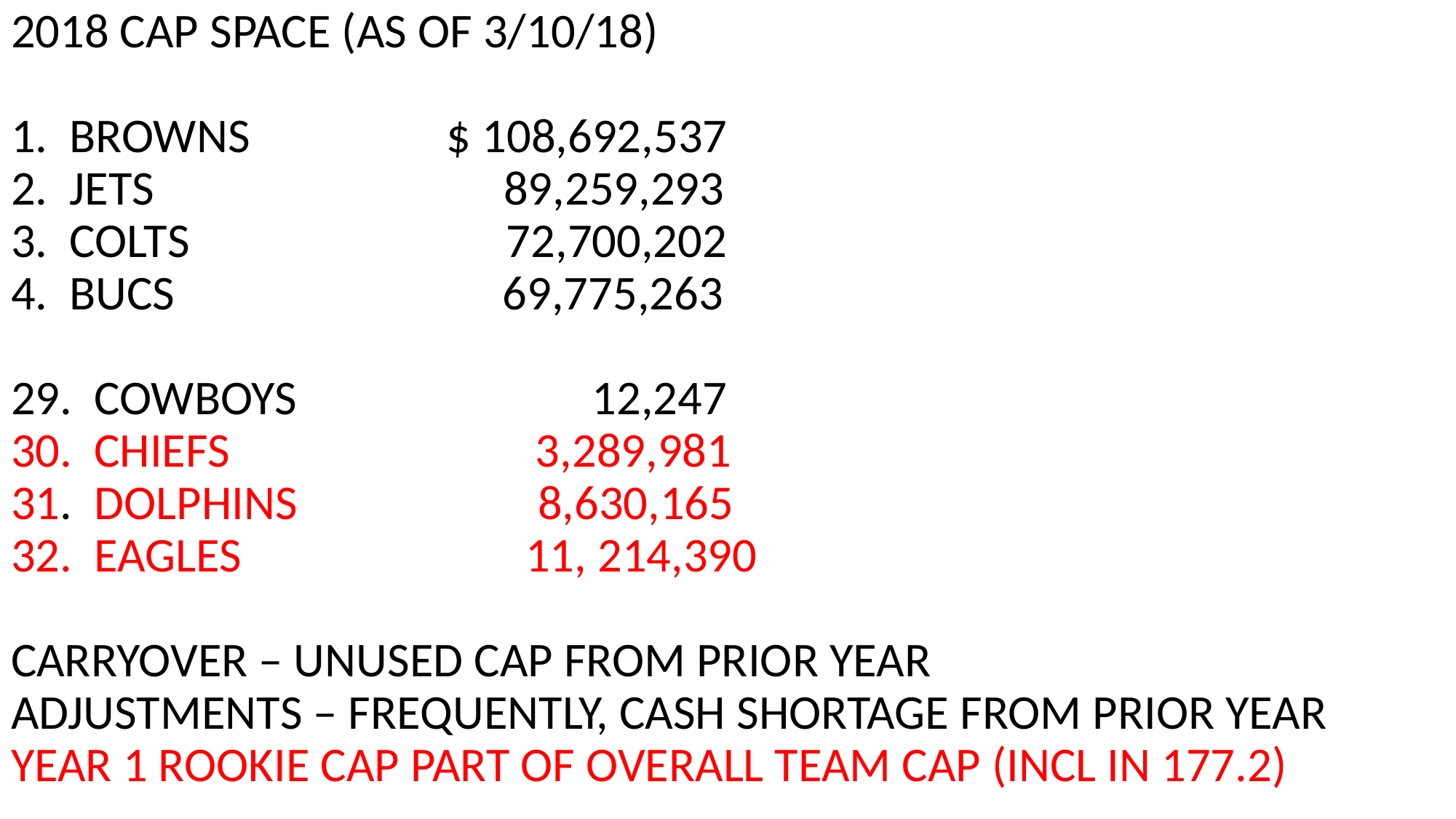

# 2018 CAP SPACE (AS OF 3/10/18) 1.  BROWNS                  $ 108,692,537 2.  JETS                                89,259,293 3.  COLTS                             72,700,202 4.  BUCS                              69,775,263 29.  COWBOYS                           12,247 30.  CHIEFS                            3,289,981 31.  DOLPHINS                      8,630,165 32.  EAGLES                          11, 214,390 CARRYOVER – UNUSED CAP FROM PRIOR YEAR ADJUSTMENTS – FREQUENTLY, CASH SHORTAGE FROM PRIOR YEAR YEAR 1 ROOKIE CAP PART OF OVERALL TEAM CAP (INCL IN 177.2)